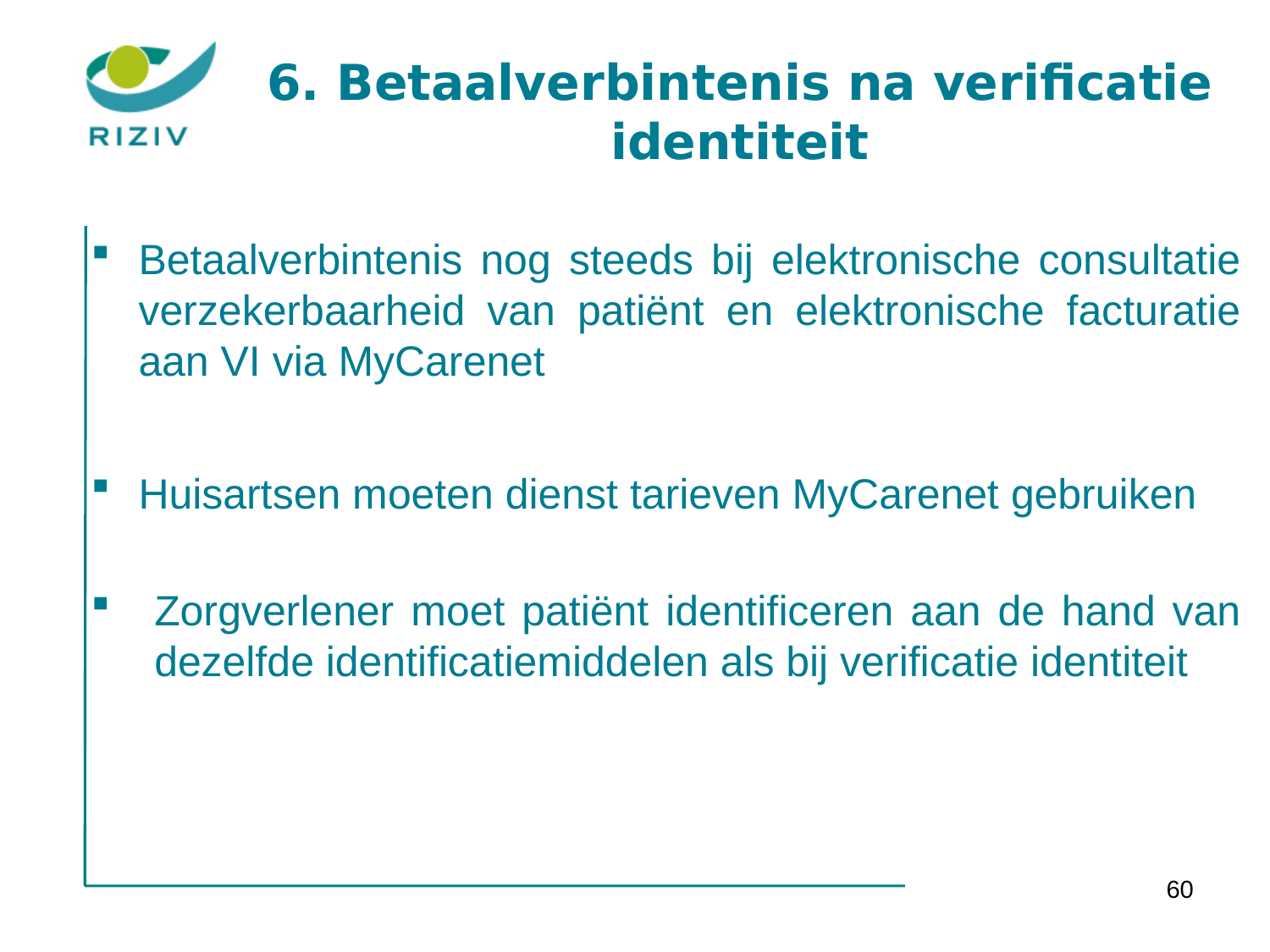

6. Betaalverbintenis na verificatie identiteit
Betaalverbintenis nog steeds bij elektronische consultatie verzekerbaarheid van patiënt en elektronische facturatie aan VI via MyCarenet

Huisartsen moeten dienst tarieven MyCarenet gebruiken

Zorgverlener moet patiënt identificeren aan de hand van dezelfde identificatiemiddelen als bij verificatie identiteit

60